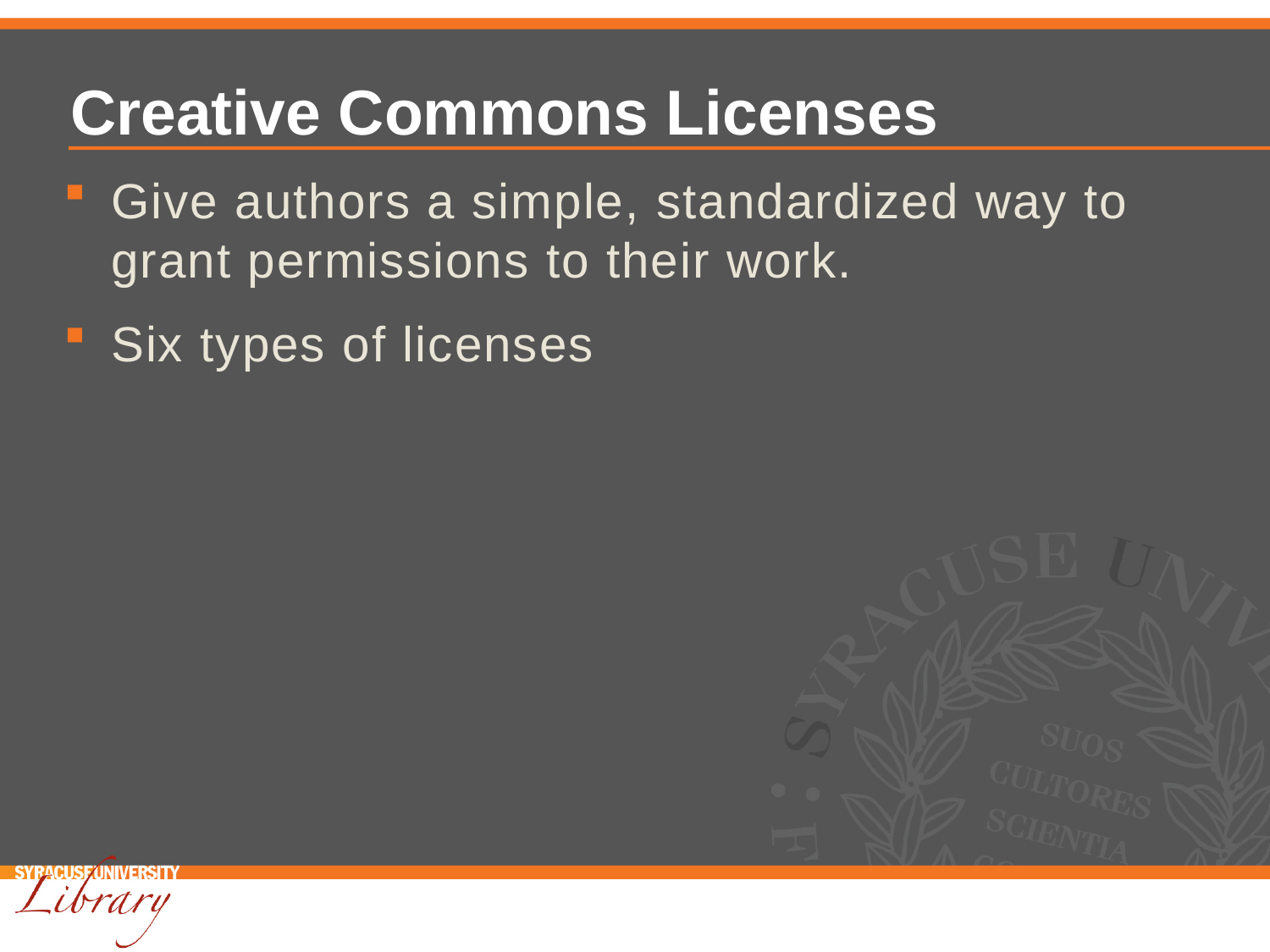

# Creative Commons Licenses
Give authors a simple, standardized way to grant permissions to their work.
Six types of licenses